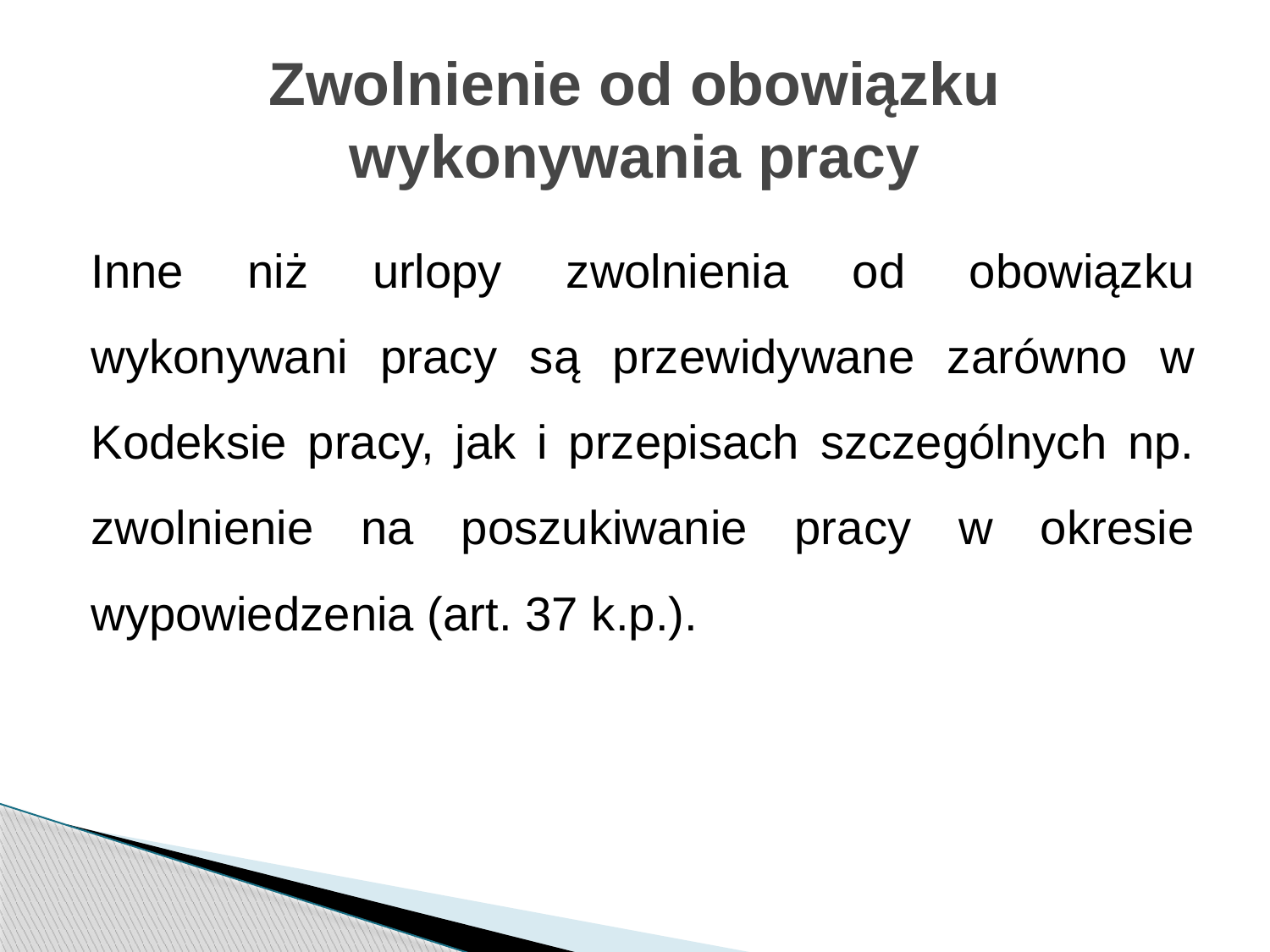

# Zwolnienie od obowiązku wykonywania pracy
Inne niż urlopy zwolnienia od obowiązku wykonywani pracy są przewidywane zarówno w Kodeksie pracy, jak i przepisach szczególnych np. zwolnienie na poszukiwanie pracy w okresie wypowiedzenia (art. 37 k.p.).